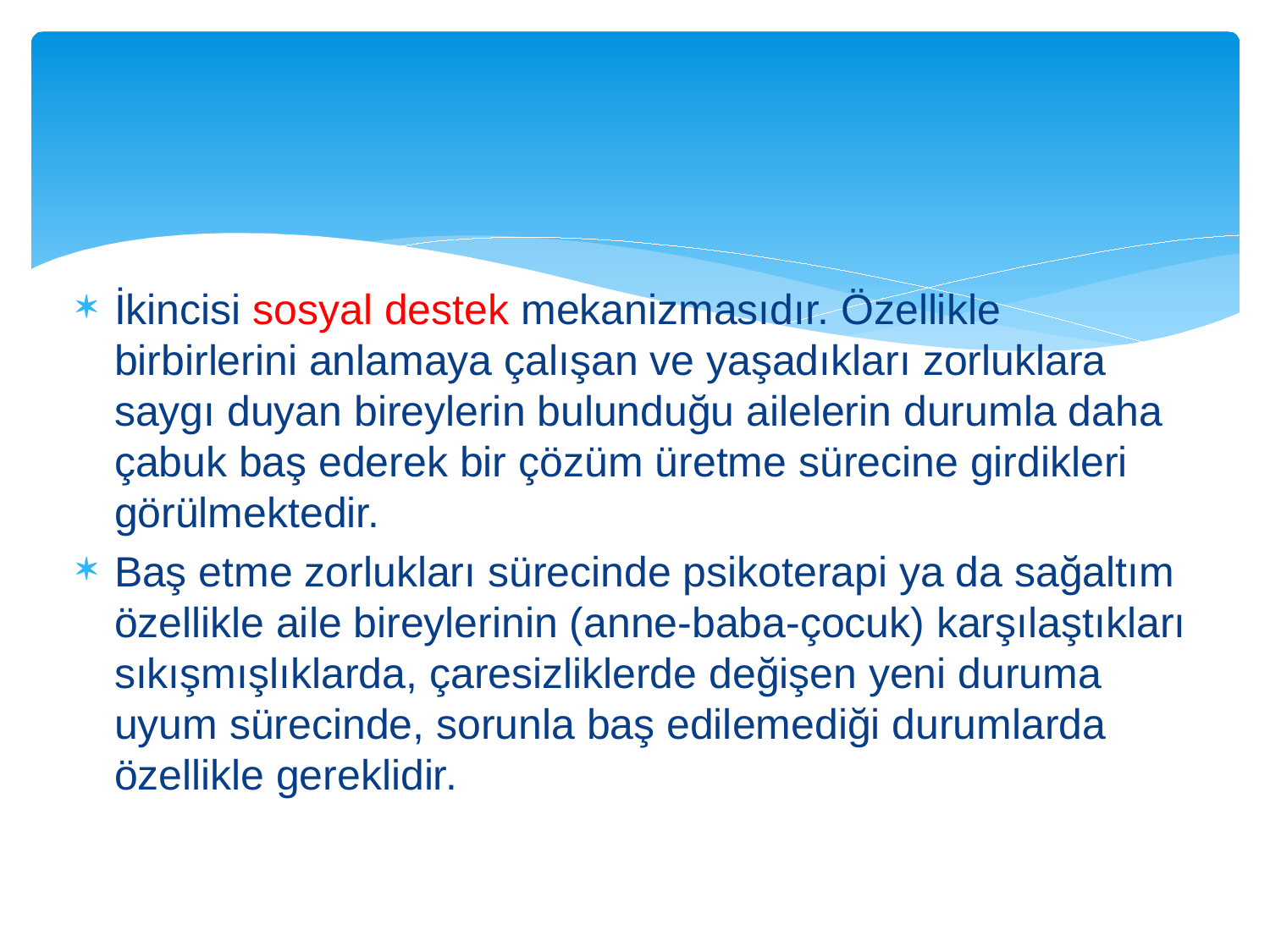

#
İkincisi sosyal destek mekanizmasıdır. Özellikle birbirlerini anlamaya çalışan ve yaşadıkları zorluklara saygı duyan bireylerin bulunduğu ailelerin durumla daha çabuk baş ederek bir çözüm üretme sürecine girdikleri görülmektedir.
Baş etme zorlukları sürecinde psikoterapi ya da sağaltım özellikle aile bireylerinin (anne-baba-çocuk) karşılaştıkları sıkışmışlıklarda, çaresizliklerde değişen yeni duruma uyum sürecinde, sorunla baş edilemediği durumlarda özellikle gereklidir.